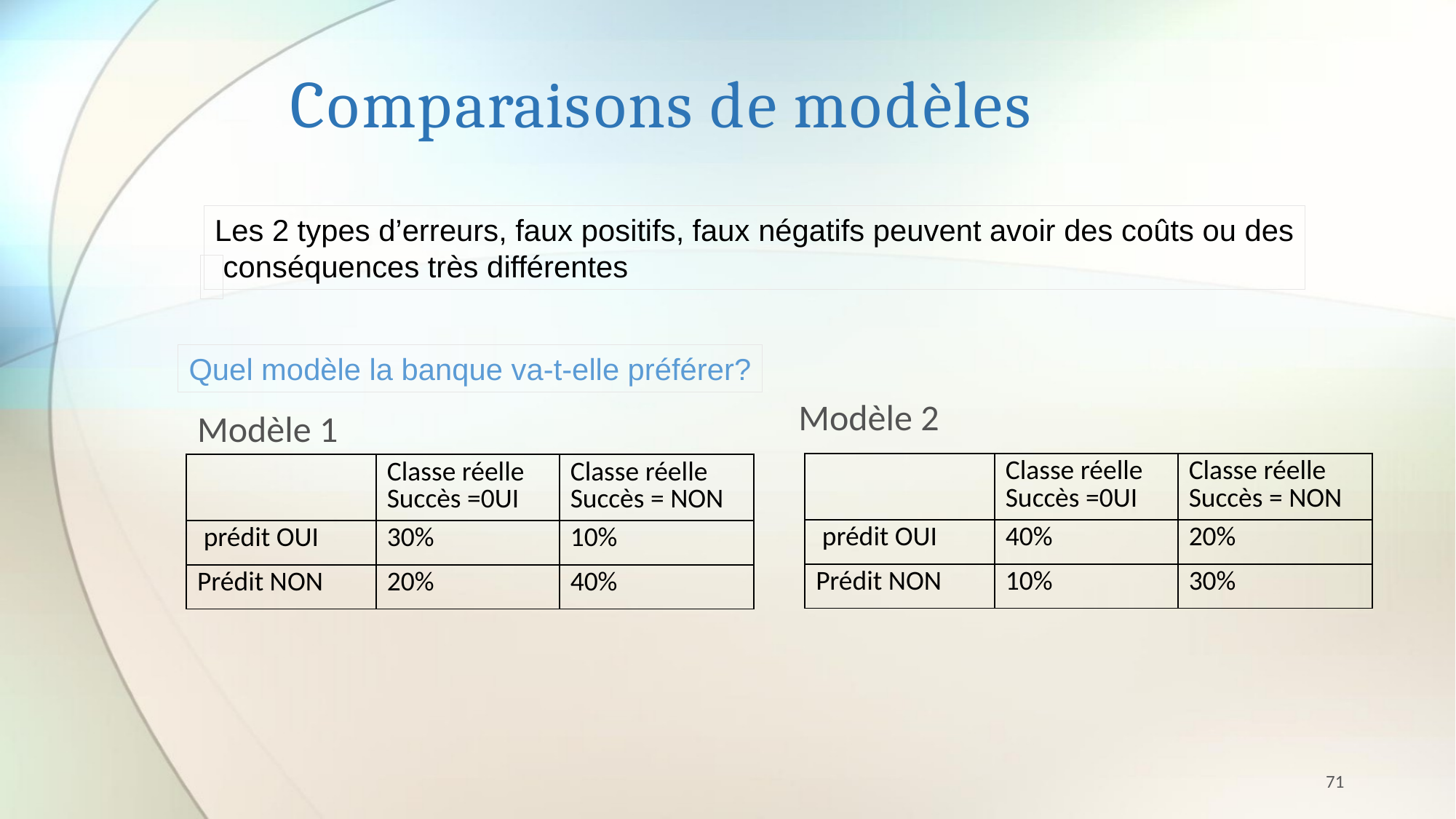

# Comparaisons de modèles
Les 2 types d’erreurs, faux positifs, faux négatifs peuvent avoir des coûts ou des
 conséquences très différentes

Quel modèle la banque va-t-elle préférer?
Modèle 2
Modèle 1
|  | Classe réelle Succès =0UI | Classe réelle Succès = NON |
| --- | --- | --- |
| prédit OUI | 40% | 20% |
| Prédit NON | 10% | 30% |
|  | Classe réelle Succès =0UI | Classe réelle Succès = NON |
| --- | --- | --- |
| prédit OUI | 30% | 10% |
| Prédit NON | 20% | 40% |
71